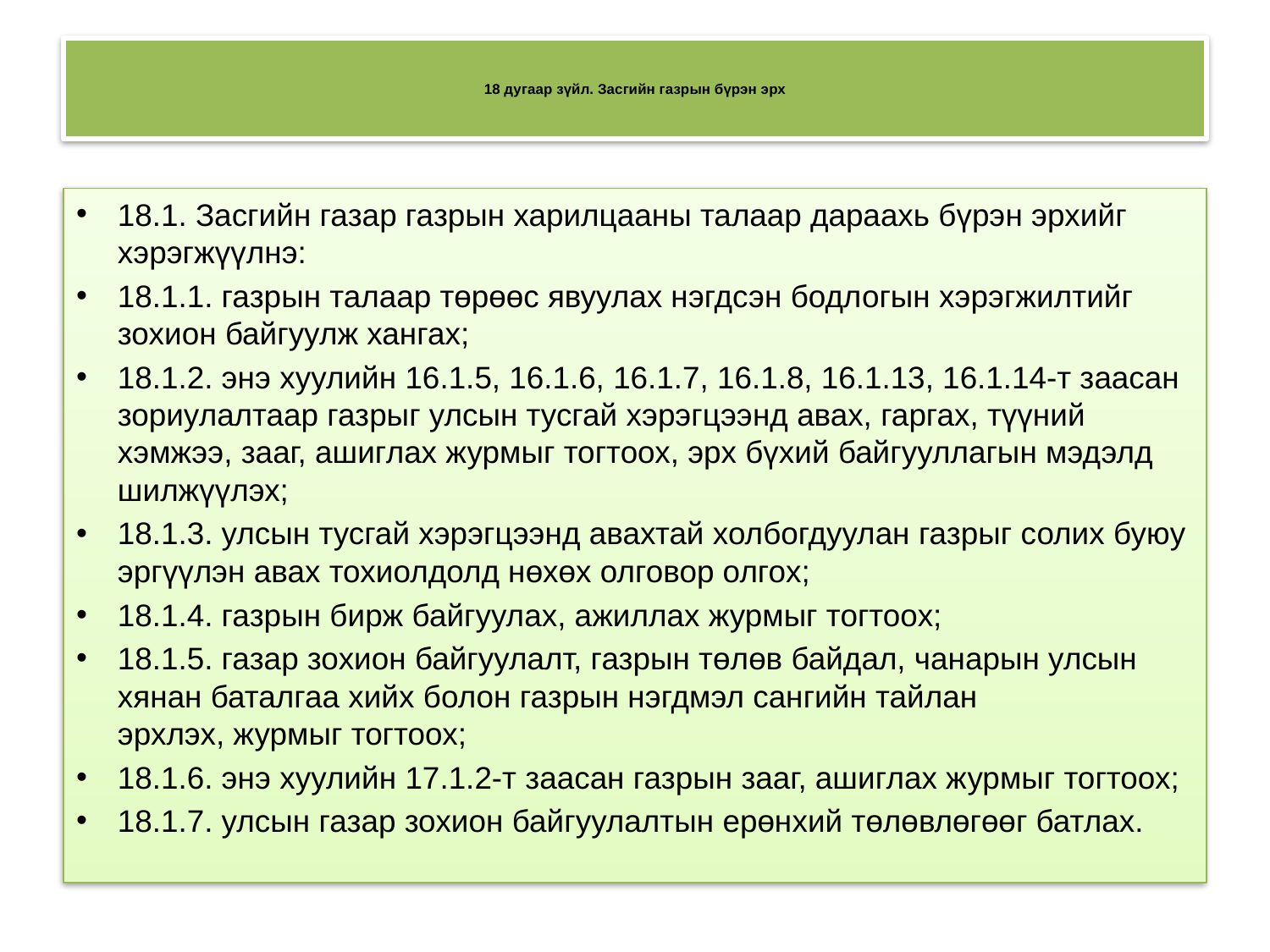

# 18 дугаар зүйл. Засгийн газрын бүрэн эрх
18.1. Засгийн газар газрын харилцааны талаар дараахь бүрэн эрхийг хэрэгжүүлнэ:
18.1.1. газрын талаар төрөөс явуулах нэгдсэн бодлогын хэрэгжилтийг зохион байгуулж хангах;
18.1.2. энэ хуулийн 16.1.5, 16.1.6, 16.1.7, 16.1.8, 16.1.13, 16.1.14-т заасан зориулалтаар газрыг улсын тусгай хэрэгцээнд авах, гаргах, түүний хэмжээ, зааг, ашиглах журмыг тогтоох, эрх бүхий байгууллагын мэдэлд шилжүүлэх;
18.1.3. улсын тусгай хэрэгцээнд авахтай холбогдуулан газрыг солих буюу эргүүлэн авах тохиолдолд нөхөх олговор олгох;
18.1.4. газрын бирж байгуулах, ажиллах журмыг тогтоох;
18.1.5. газар зохион байгуулалт, газрын төлөв байдал, чанарын улсын хянан баталгаа хийх болон газрын нэгдмэл сангийн тайлан эрхлэх, журмыг тогтоох;
18.1.6. энэ хуулийн 17.1.2-т заасан газрын зааг, ашиглах журмыг тогтоох;
18.1.7. улсын газар зохион байгуулалтын ерөнхий төлөвлөгөөг батлах.